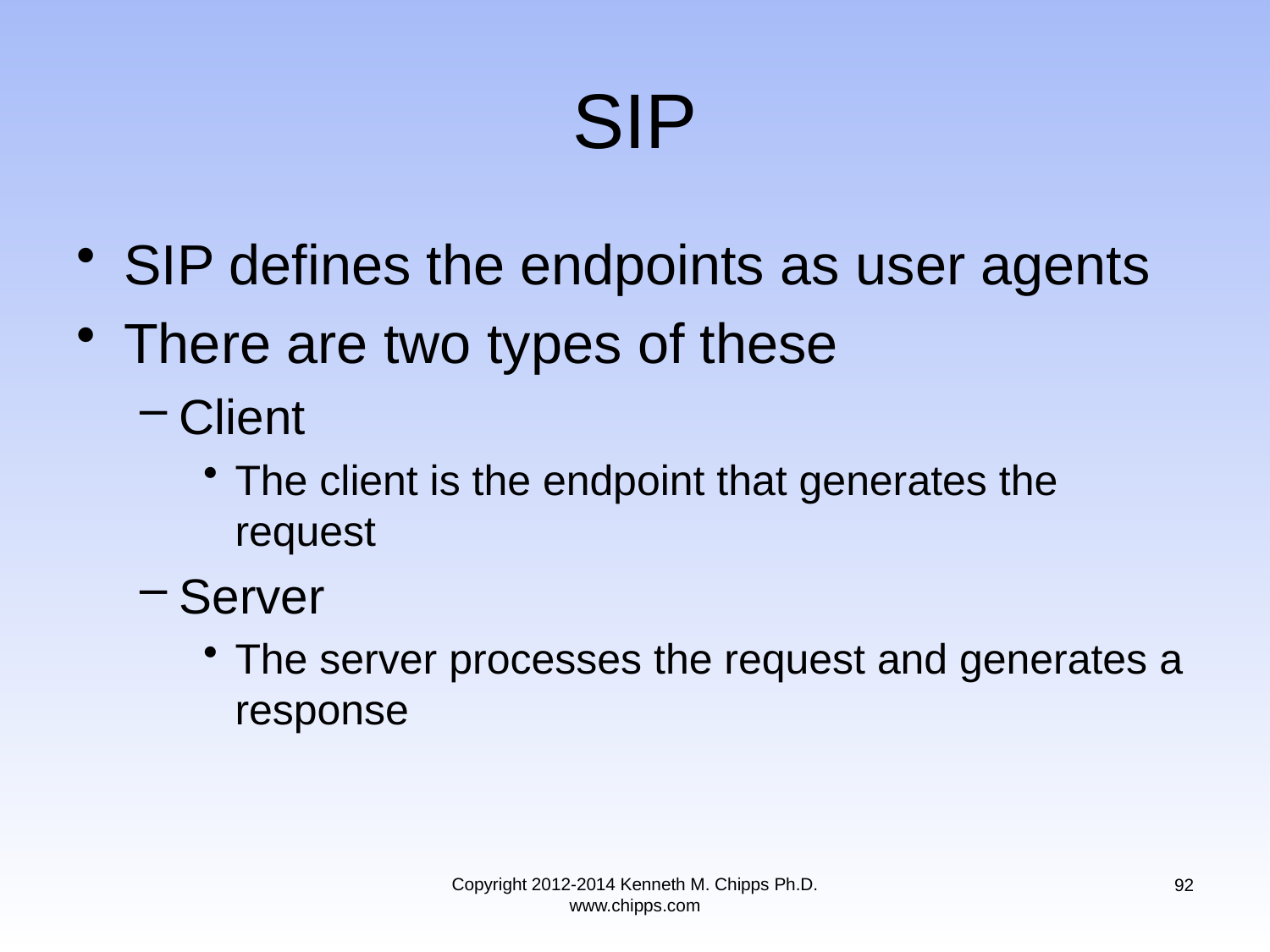

# SIP
SIP defines the endpoints as user agents
There are two types of these
Client
The client is the endpoint that generates the request
Server
The server processes the request and generates a response
Copyright 2012-2014 Kenneth M. Chipps Ph.D. www.chipps.com
92